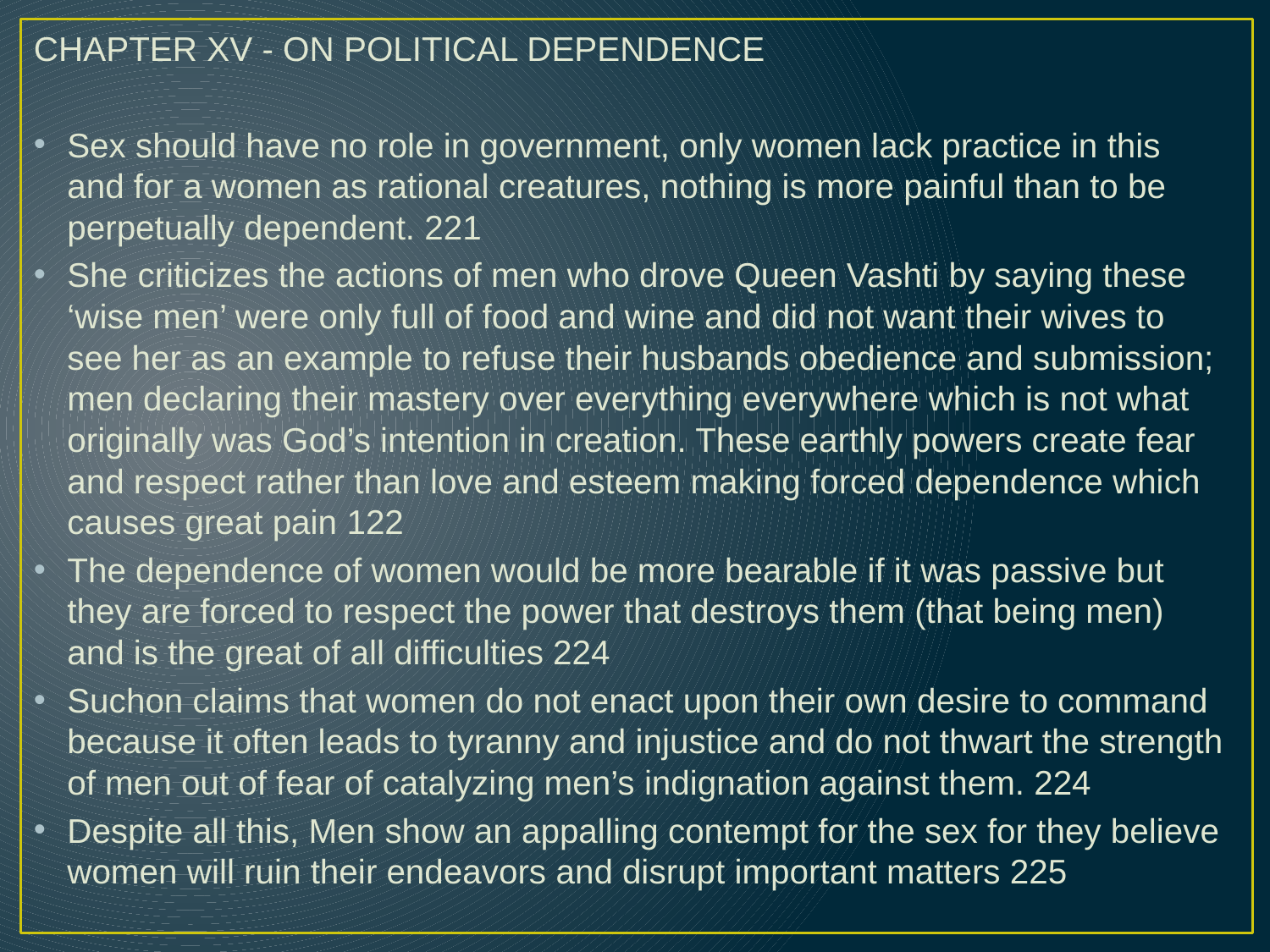

Chapter XV - On Political Dependence

Sex should have no role in government, only women lack practice in this and for a women as rational creatures, nothing is more painful than to be perpetually dependent. 221
She criticizes the actions of men who drove Queen Vashti by saying these ‘wise men’ were only full of food and wine and did not want their wives to see her as an example to refuse their husbands obedience and submission; men declaring their mastery over everything everywhere which is not what originally was God’s intention in creation. These earthly powers create fear and respect rather than love and esteem making forced dependence which causes great pain 122
The dependence of women would be more bearable if it was passive but they are forced to respect the power that destroys them (that being men) and is the great of all difficulties 224
Suchon claims that women do not enact upon their own desire to command because it often leads to tyranny and injustice and do not thwart the strength of men out of fear of catalyzing men’s indignation against them. 224
Despite all this, Men show an appalling contempt for the sex for they believe women will ruin their endeavors and disrupt important matters 225